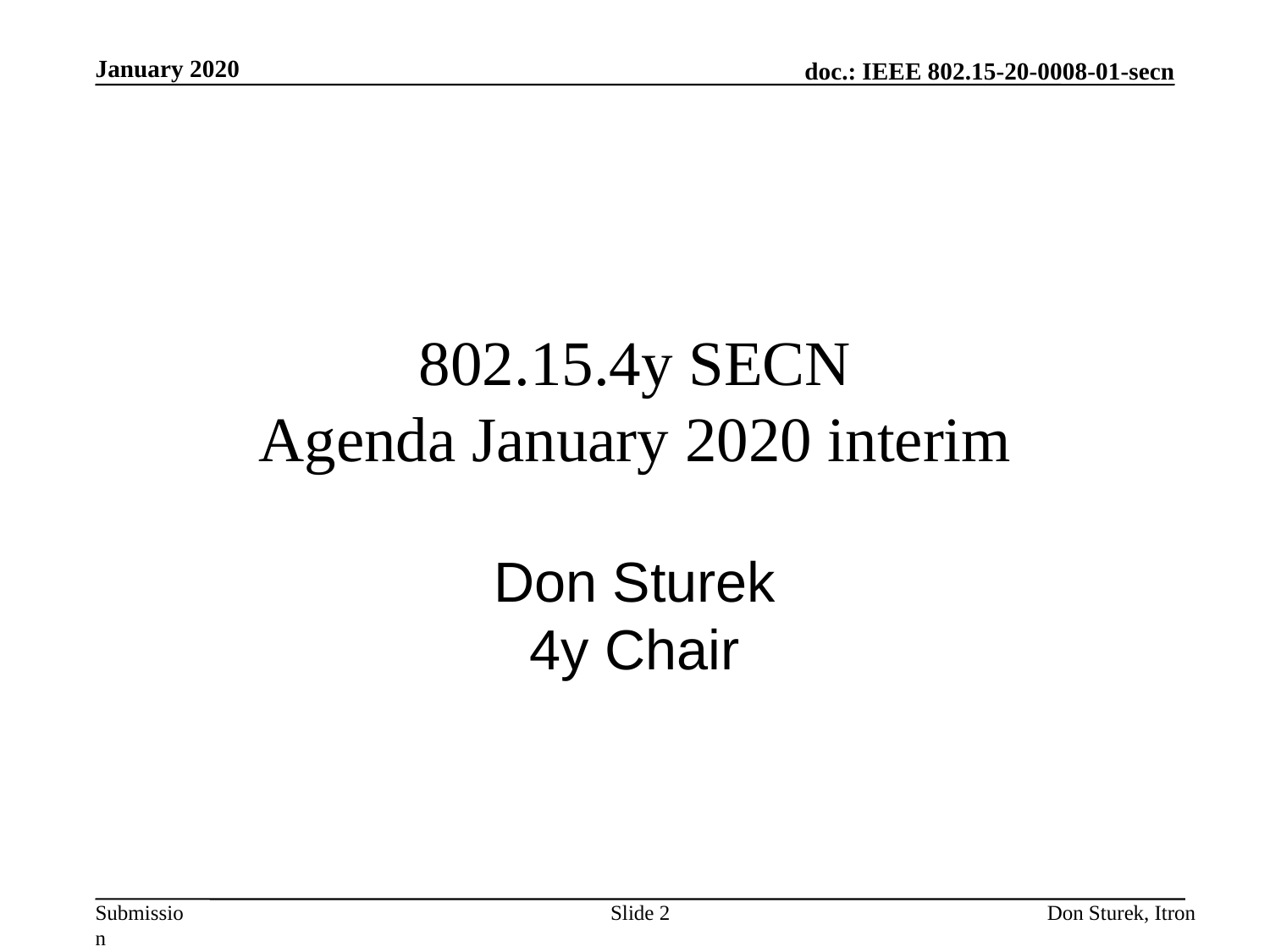

January 2020
# 802.15.4y SECN Agenda January 2020 interim
Don Sturek
4y Chair

Slide 2
Don Sturek, Itron